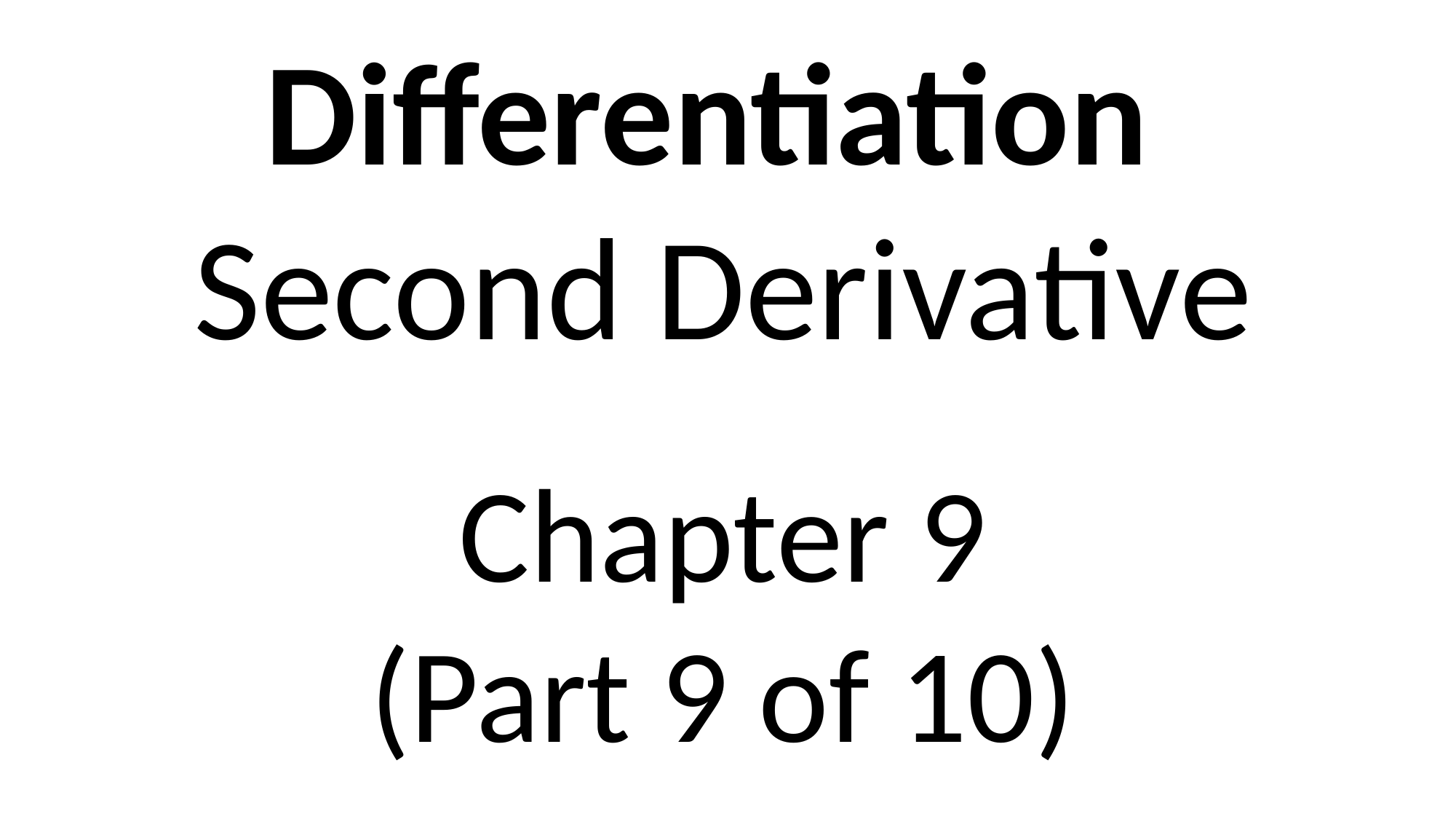

Differentiation
Second Derivative

Chapter 9
(Part 9 of 10)